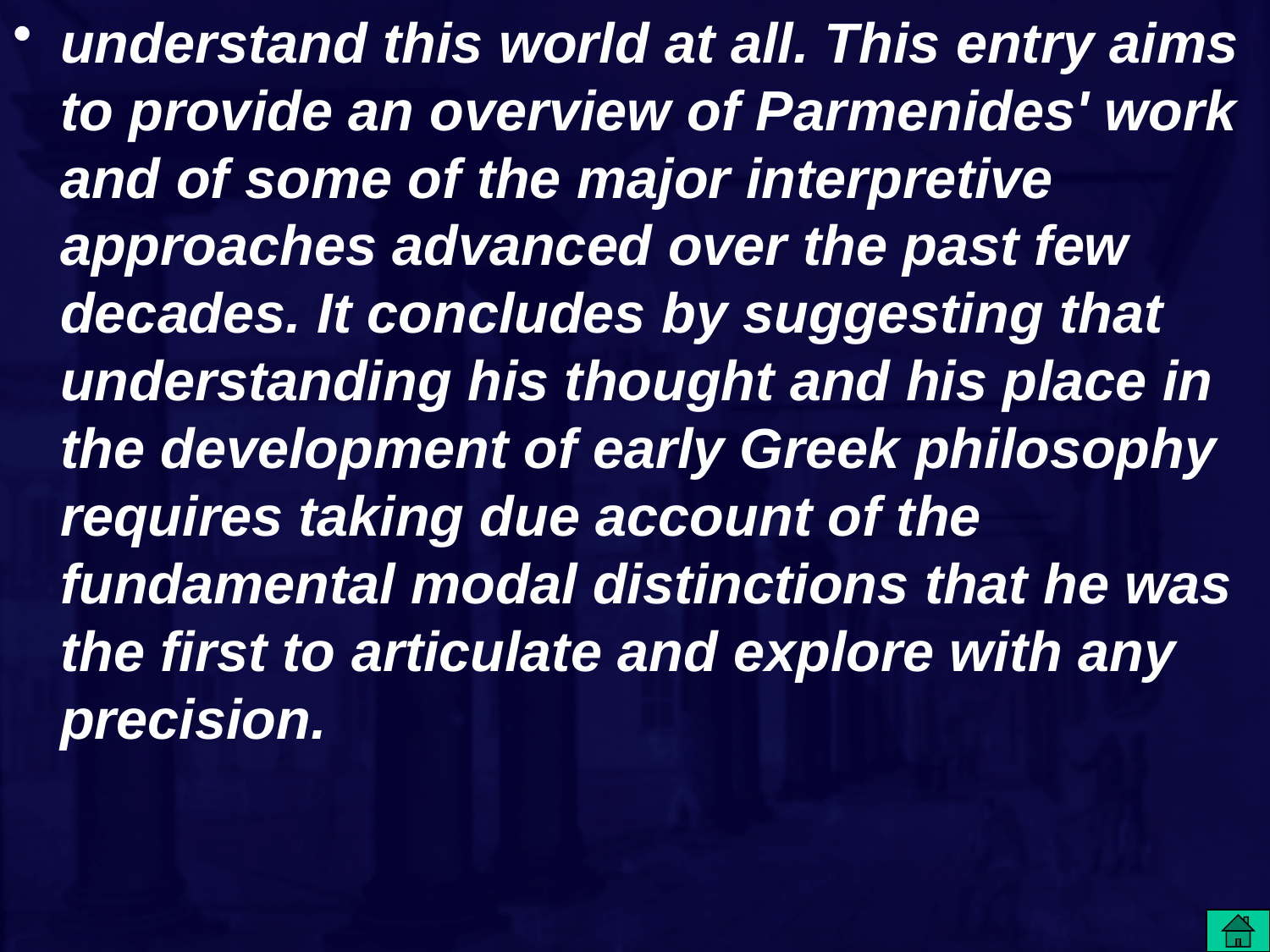

understand this world at all. This entry aims to provide an overview of Parmenides' work and of some of the major interpretive approaches advanced over the past few decades. It concludes by suggesting that understanding his thought and his place in the development of early Greek philosophy requires taking due account of the fundamental modal distinctions that he was the first to articulate and explore with any precision.